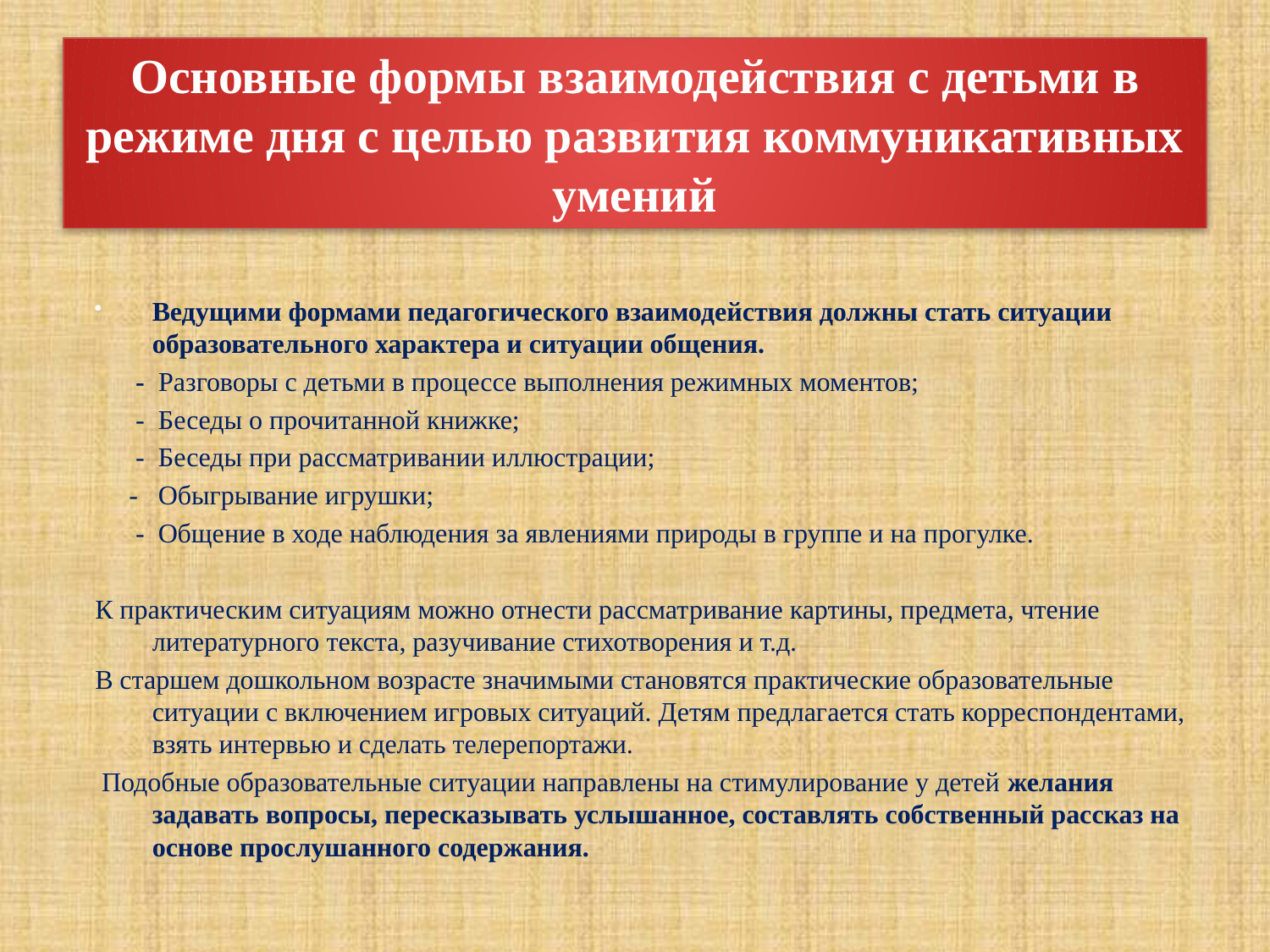

# Основные формы взаимодействия с детьми в режиме дня с целью развития коммуникативных умений
Ведущими формами педагогического взаимодействия должны стать ситуации образовательного характера и ситуации общения.
      -  Разговоры с детьми в процессе выполнения режимных моментов;
      -  Беседы о прочитанной книжке;
      -  Беседы при рассматривании иллюстрации;
     -   Обыгрывание игрушки;
      -  Общение в ходе наблюдения за явлениями природы в группе и на прогулке.

К практическим ситуациям можно отнести рассматривание картины, предмета, чтение литературного текста, разучивание стихотворения и т.д.
В старшем дошкольном возрасте значимыми становятся практические образовательные ситуации с включением игровых ситуаций. Детям предлагается стать корреспондентами, взять интервью и сделать телерепортажи.
 Подобные образовательные ситуации направлены на стимулирование у детей желания задавать вопросы, пересказывать услышанное, составлять собственный рассказ на основе прослушанного содержания.